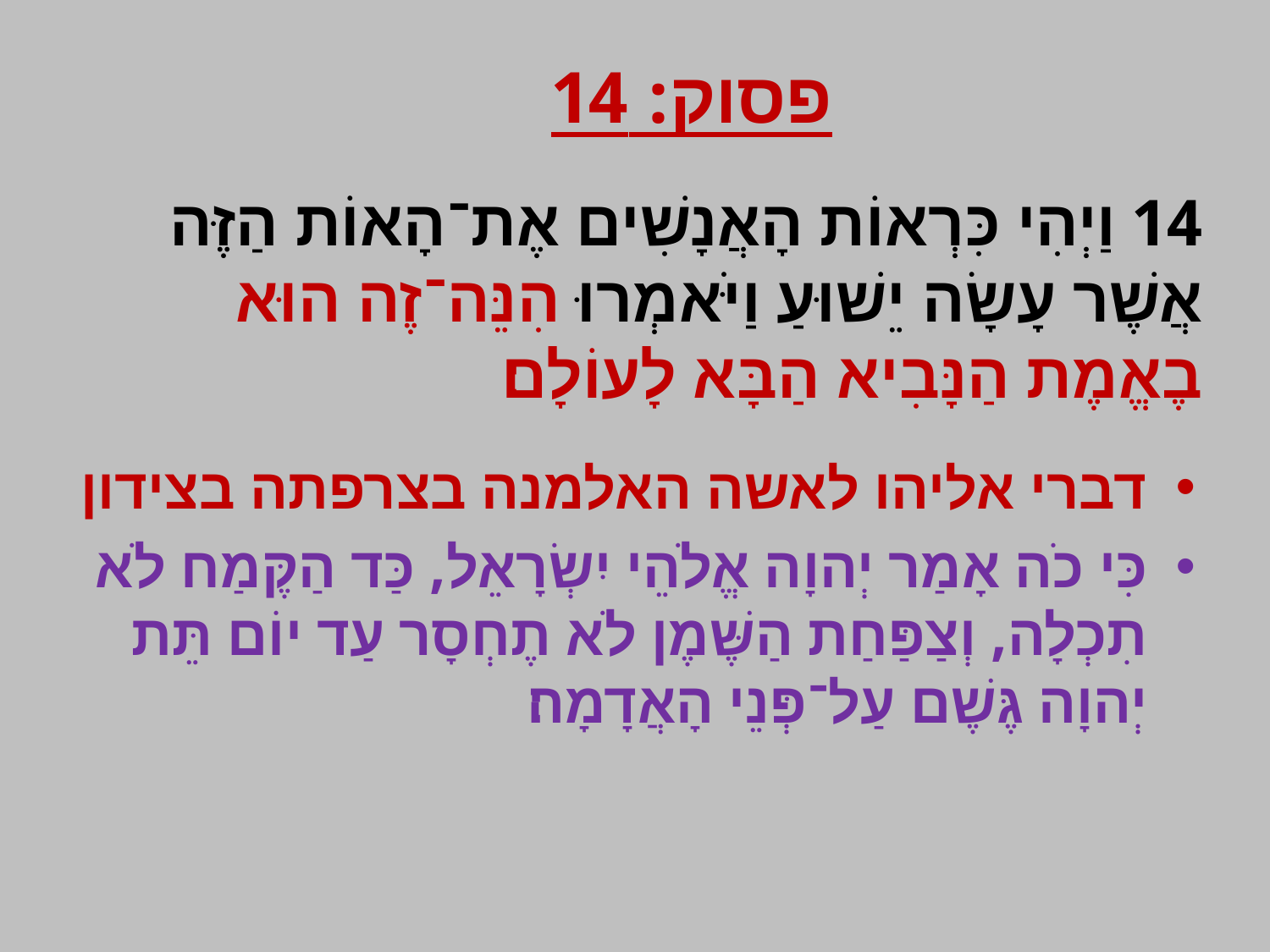

פסוק: 14
14 וַיְהִי כִּרְאוֹת הָאֲנָשִׁים אֶת־הָאוֹת הַזֶּה אֲשֶׁר עָשָׂה יֵשׁוּעַ וַיֹּאמְרוּ הִנֵּה־זֶה הוּא בֶאֱמֶת הַנָּבִיא הַבָּא לָעוֹלָם׃
דברי אליהו לאשה האלמנה בצרפתה בצידון
כִּי כֹה אָמַר יְהוָה אֱלֹהֵי יִשְׂרָאֵל, כַּד הַקֶּמַח לֹא תִכְלָה, וְצַפַּחַת הַשֶּׁמֶן לֹא תֶחְסָר עַד יוֹם תֵּת   יְהוָה גֶּשֶׁם עַל־פְּנֵי הָאֲדָמָה׃